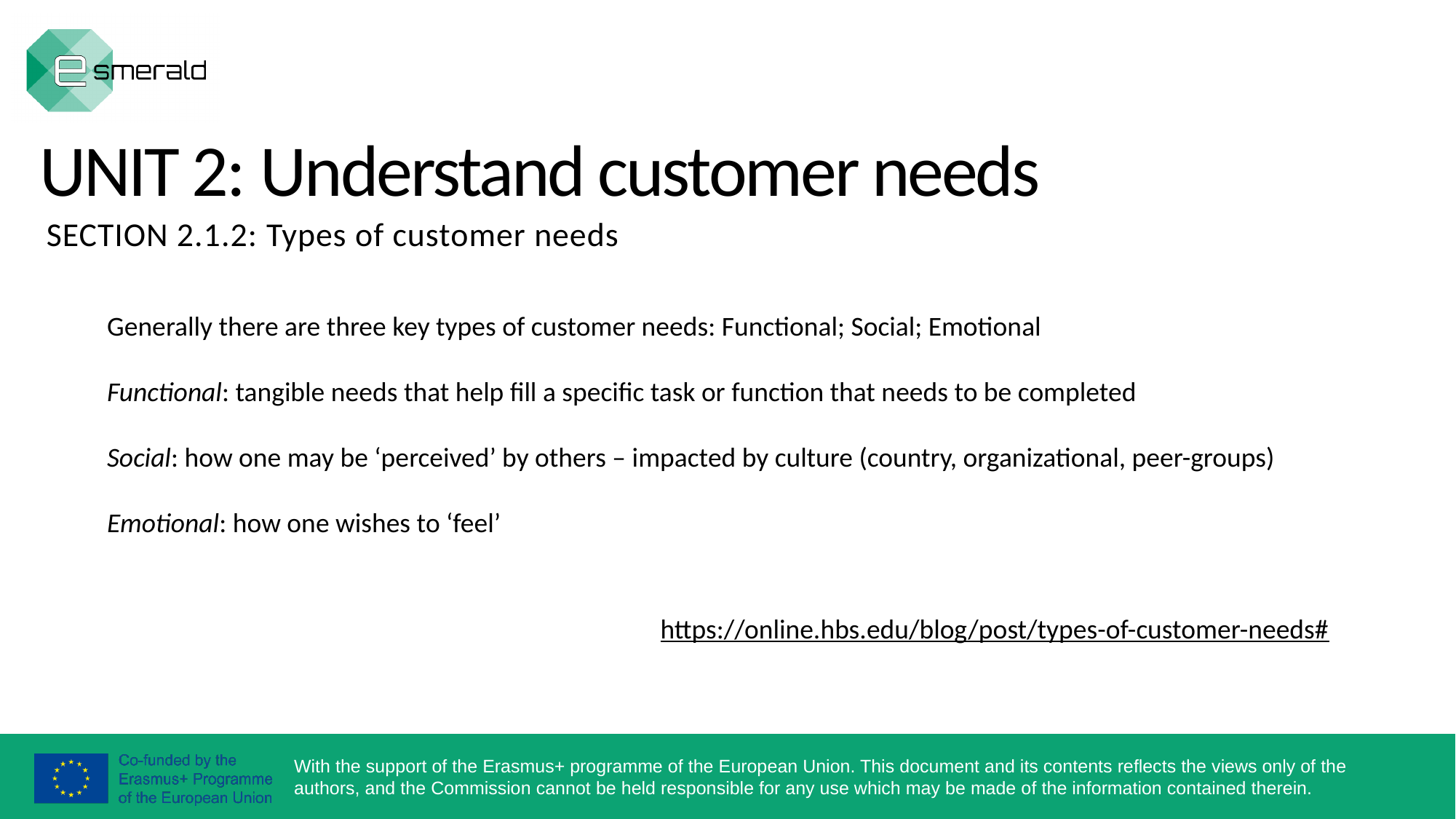

UNIT 2: Understand customer needs
SECTION 2.1.2: Types of customer needs
Generally there are three key types of customer needs: Functional; Social; Emotional

Functional: tangible needs that help fill a specific task or function that needs to be completed

Social: how one may be ‘perceived’ by others – impacted by culture (country, organizational, peer-groups)

Emotional: how one wishes to ‘feel’
https://online.hbs.edu/blog/post/types-of-customer-needs#